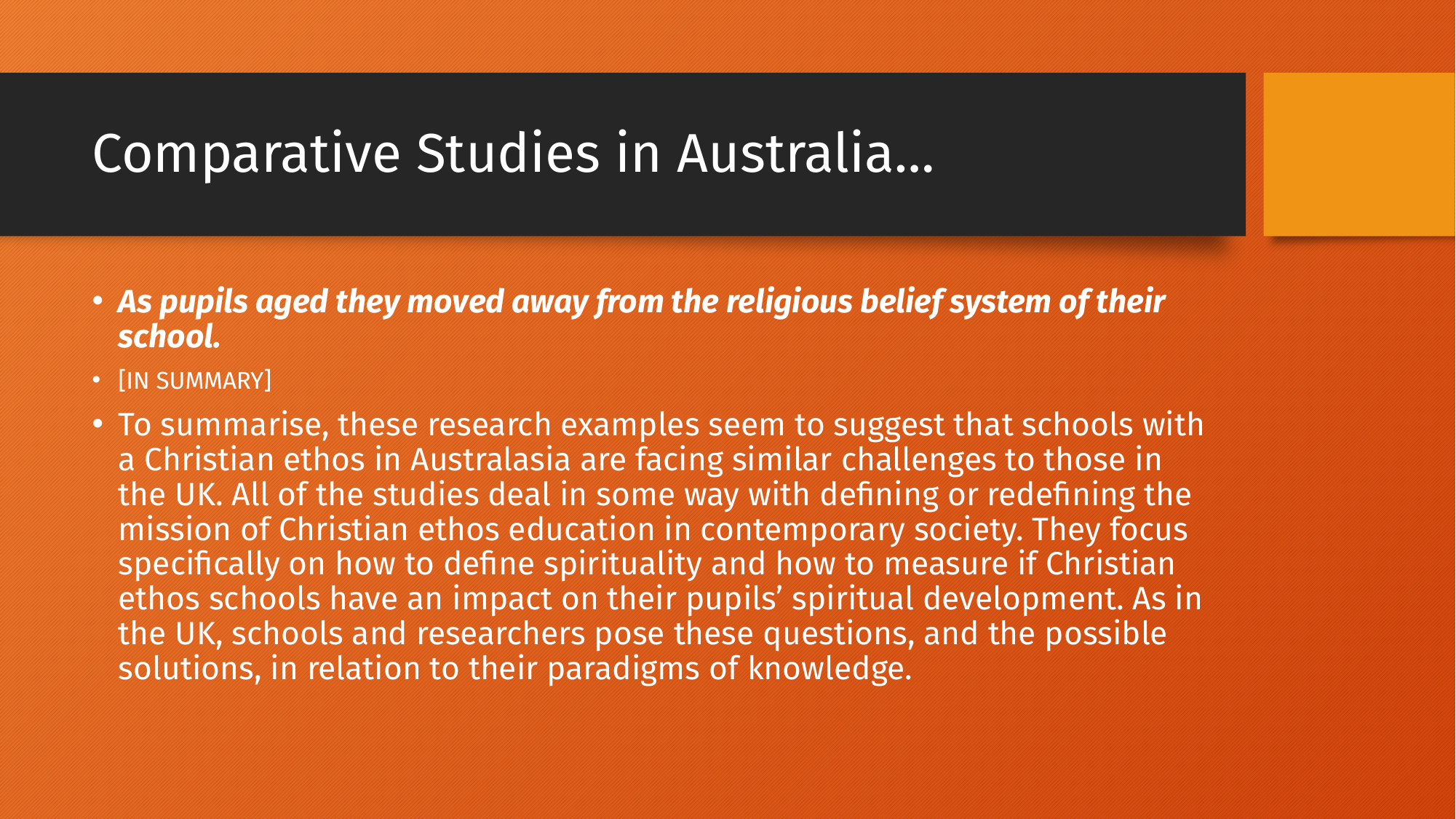

# Comparative Studies in Australia…
As pupils aged they moved away from the religious belief system of their school.
[IN SUMMARY]
To summarise, these research examples seem to suggest that schools with a Christian ethos in Australasia are facing similar challenges to those in the UK. All of the studies deal in some way with defining or redefining the mission of Christian ethos education in contemporary society. They focus specifically on how to define spirituality and how to measure if Christian ethos schools have an impact on their pupils’ spiritual development. As in the UK, schools and researchers pose these questions, and the possible solutions, in relation to their paradigms of knowledge.